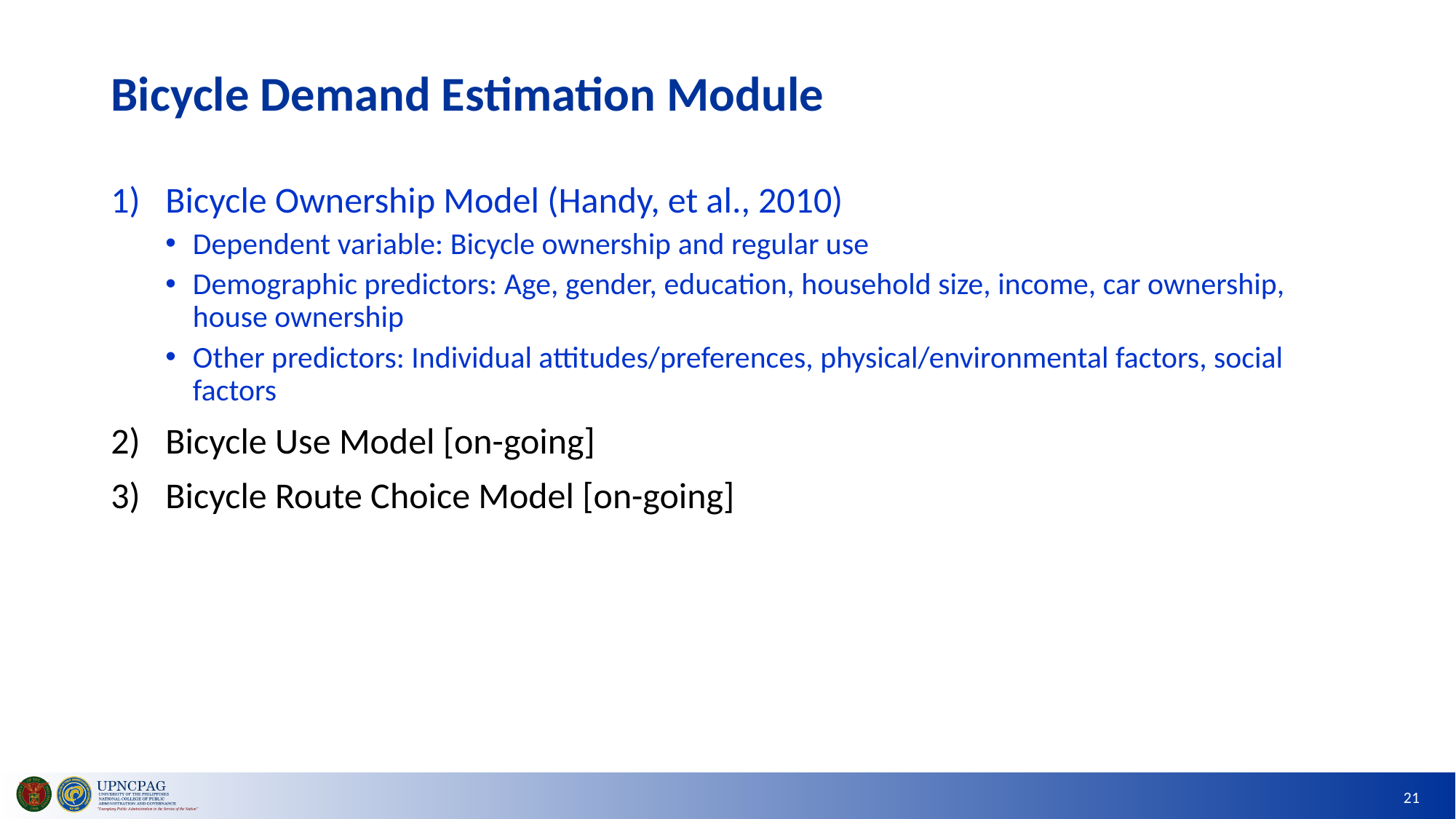

# Bicycle Demand Estimation Module
Bicycle Ownership Model (Handy, et al., 2010)
Dependent variable: Bicycle ownership and regular use
Demographic predictors: Age, gender, education, household size, income, car ownership, house ownership
Other predictors: Individual attitudes/preferences, physical/environmental factors, social factors
Bicycle Use Model [on-going]
Bicycle Route Choice Model [on-going]

21